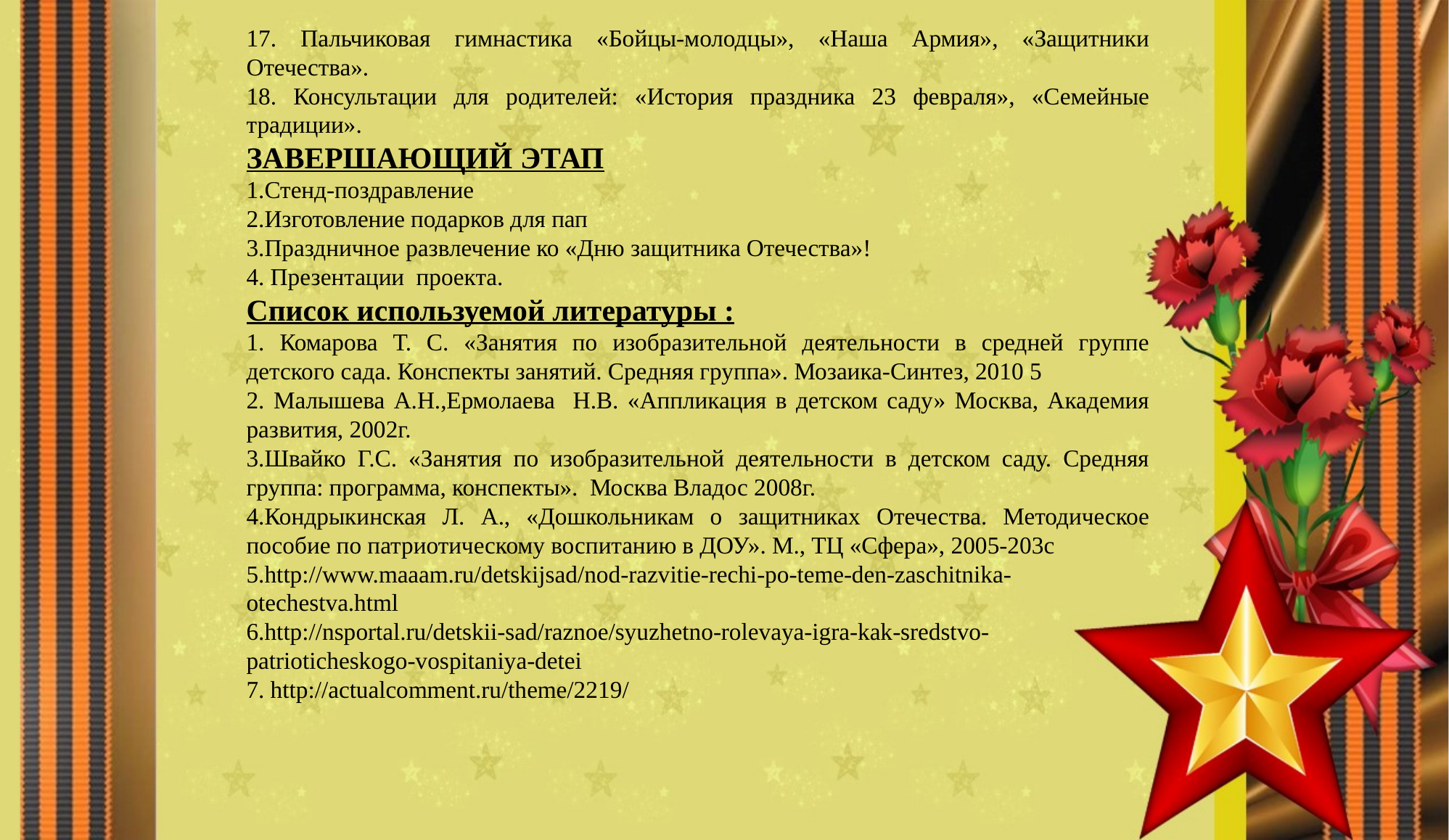

17. Пальчиковая гимнастика «Бойцы-молодцы», «Наша Армия», «Защитники Отечества».
18. Консультации для родителей: «История праздника 23 февраля», «Семейные традиции».
ЗАВЕРШАЮЩИЙ ЭТАП
1.Стенд-поздравление
2.Изготовление подарков для пап
3.Праздничное развлечение ко «Дню защитника Отечества»!
4. Презентации  проекта.
Список используемой литературы :
1. Комарова Т. С. «Занятия по изобразительной деятельности в средней группе детского сада. Конспекты занятий. Средняя группа». Мозаика-Синтез, 2010 5
2. Малышева А.Н.,Ермолаева  Н.В. «Аппликация в детском саду» Москва, Академия развития, 2002г.
3.Швайко Г.С. «Занятия по изобразительной деятельности в детском саду. Средняя группа: программа, конспекты».  Москва Владос 2008г.
4.Кондрыкинская Л. А., «Дошкольникам о защитниках Отечества. Методическое пособие по патриотическому воспитанию в ДОУ». М., ТЦ «Сфера», 2005-203с
5.http://www.maaam.ru/detskijsad/nod-razvitie-rechi-po-teme-den-zaschitnika-otechestva.html
6.http://nsportal.ru/detskii-sad/raznoe/syuzhetno-rolevaya-igra-kak-sredstvo-patrioticheskogo-vospitaniya-detei
7. http://actualcomment.ru/theme/2219/